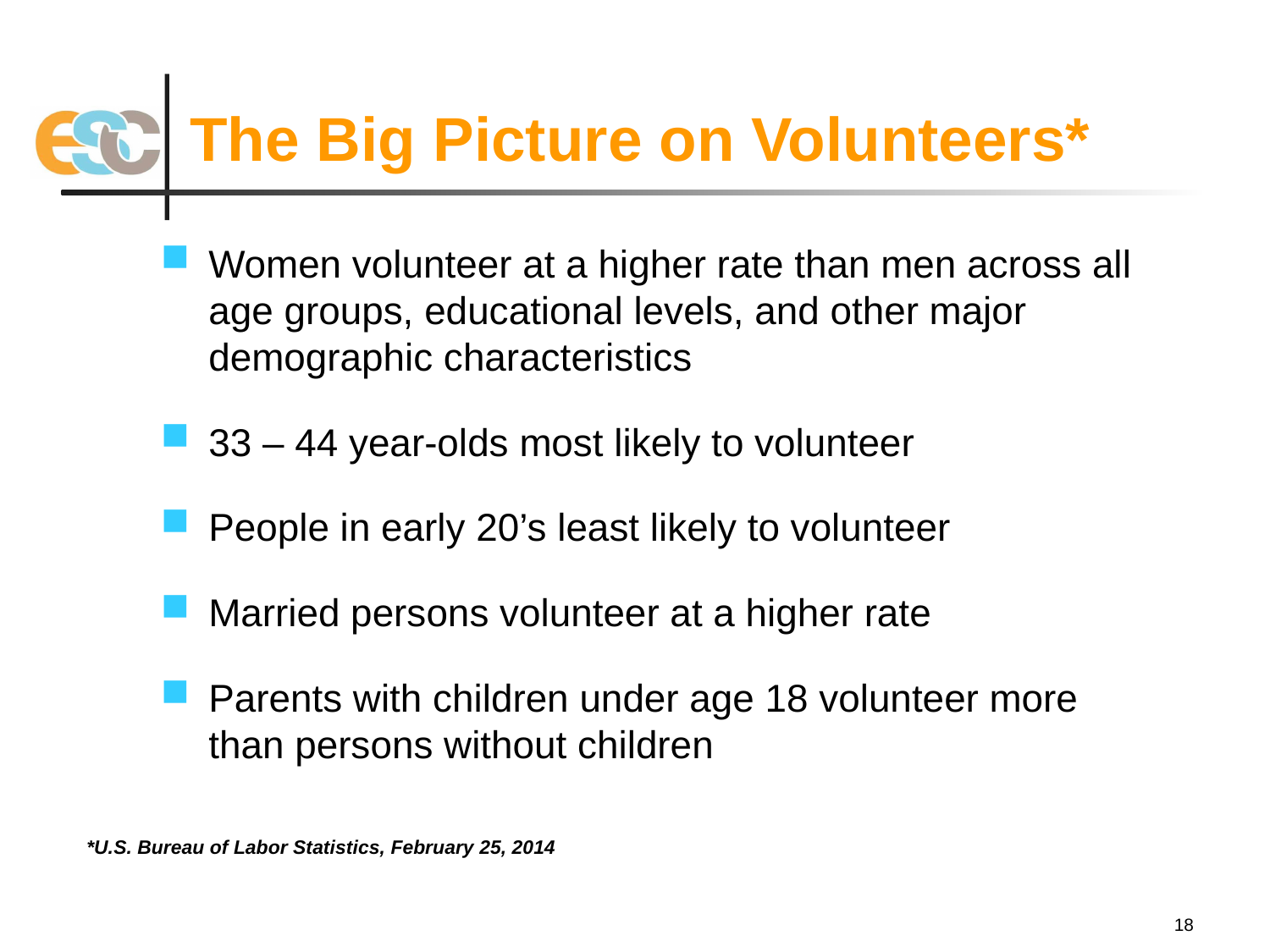

# The Big Picture on Volunteers*
Women volunteer at a higher rate than men across all age groups, educational levels, and other major demographic characteristics
33 – 44 year-olds most likely to volunteer
People in early 20’s least likely to volunteer
Married persons volunteer at a higher rate
Parents with children under age 18 volunteer more than persons without children
*U.S. Bureau of Labor Statistics, February 25, 2014
18